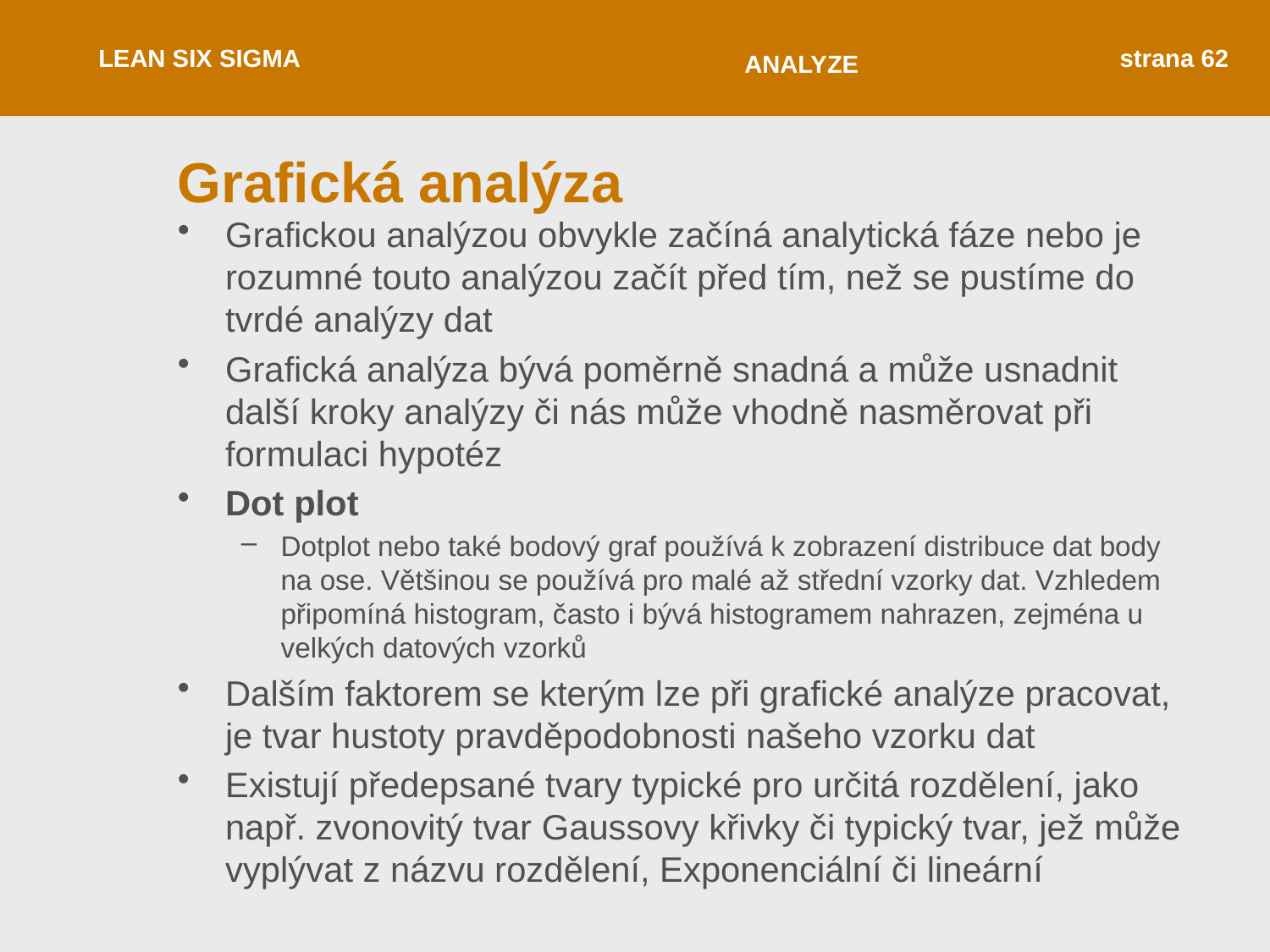

LEAN SIX SIGMA
strana 62
ANALYZE
# Grafická analýza
Grafickou analýzou obvykle začíná analytická fáze nebo je rozumné touto analýzou začít před tím, než se pustíme do tvrdé analýzy dat
Grafická analýza bývá poměrně snadná a může usnadnit další kroky analýzy či nás může vhodně nasměrovat při formulaci hypotéz
Dot plot
Dotplot nebo také bodový graf používá k zobrazení distribuce dat body na ose. Většinou se používá pro malé až střední vzorky dat. Vzhledem připomíná histogram, často i bývá histogramem nahrazen, zejména u velkých datových vzorků
Dalším faktorem se kterým lze při grafické analýze pracovat, je tvar hustoty pravděpodobnosti našeho vzorku dat
Existují předepsané tvary typické pro určitá rozdělení, jako např. zvonovitý tvar Gaussovy křivky či typický tvar, jež může vyplývat z názvu rozdělení, Exponenciální či lineární